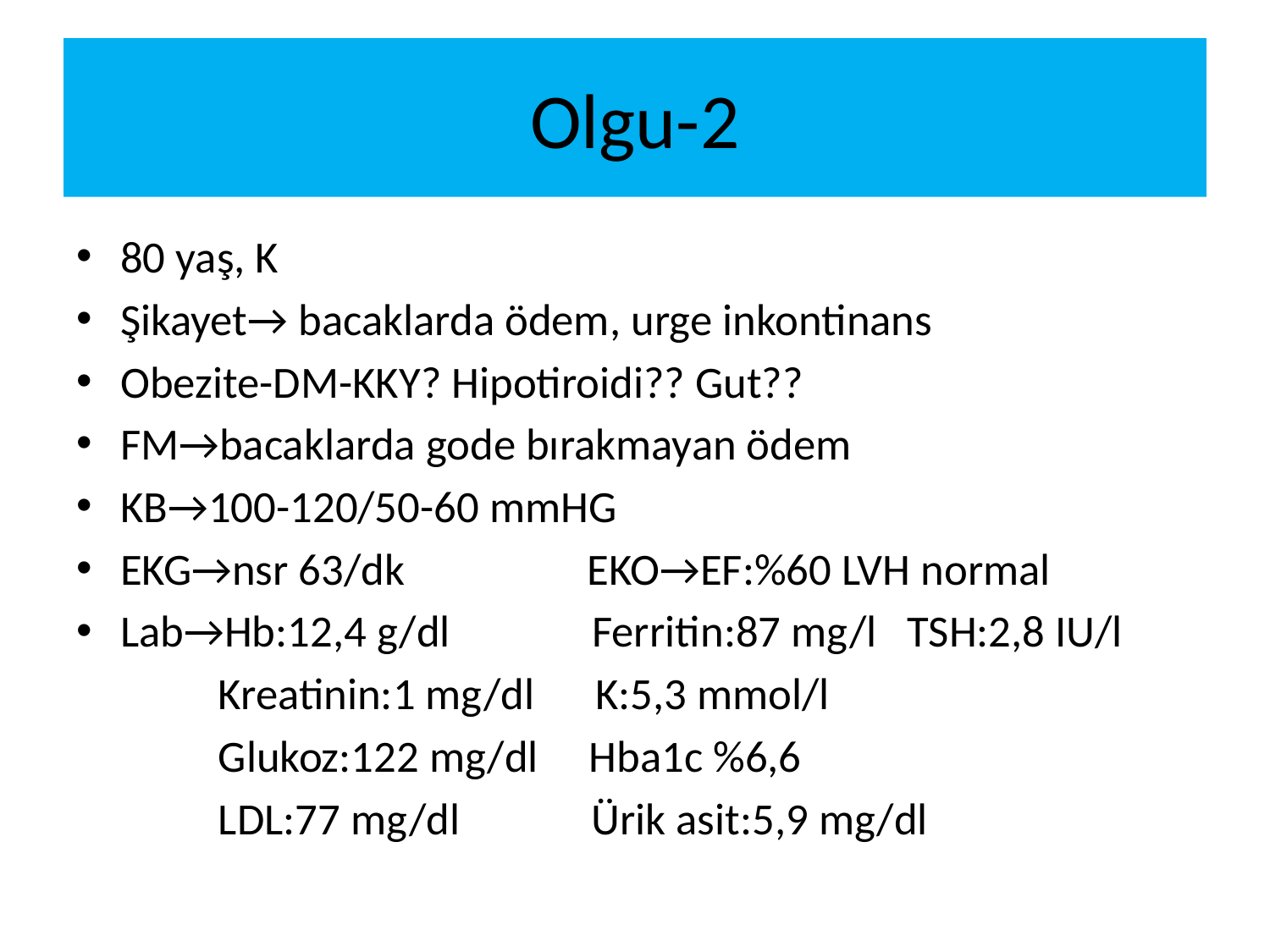

# Olgu-2
80 yaş, K
Şikayet→ bacaklarda ödem, urge inkontinans
Obezite-DM-KKY? Hipotiroidi?? Gut??
FM→bacaklarda gode bırakmayan ödem
KB→100-120/50-60 mmHG
EKG→nsr 63/dk                  EKO→EF:%60 LVH normal
Lab→Hb:12,4 g/dl              Ferritin:87 mg/l   TSH:2,8 IU/l
              Kreatinin:1 mg/dl      K:5,3 mmol/l
              Glukoz:122 mg/dl     Hba1c %6,6
              LDL:77 mg/dl             Ürik asit:5,9 mg/dl